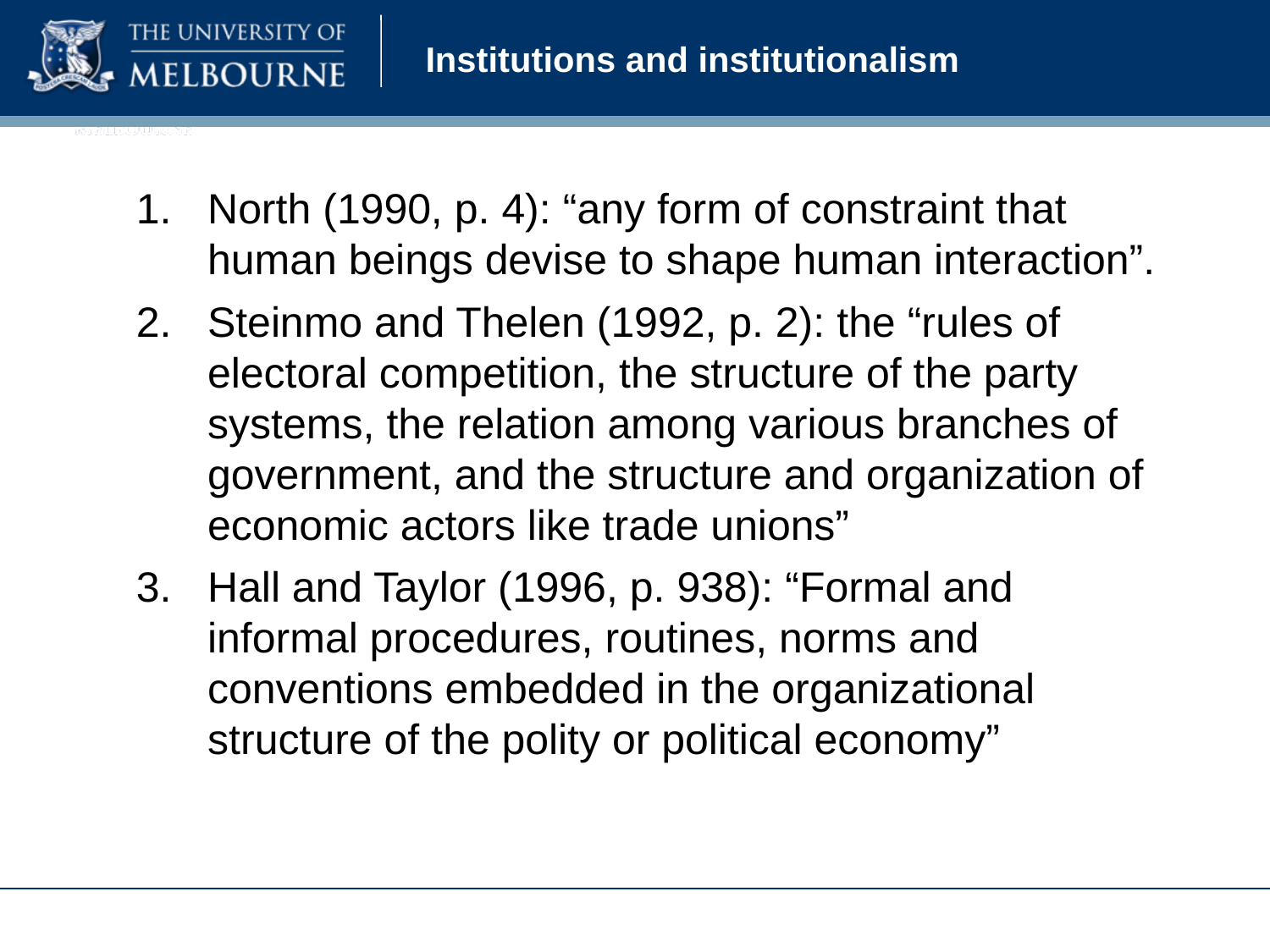

# Institutions and institutionalism
North (1990, p. 4): “any form of constraint that human beings devise to shape human interaction”.
Steinmo and Thelen (1992, p. 2): the “rules of electoral competition, the structure of the party systems, the relation among various branches of government, and the structure and organization of economic actors like trade unions”
Hall and Taylor (1996, p. 938): “Formal and informal procedures, routines, norms and conventions embedded in the organizational structure of the polity or political economy”